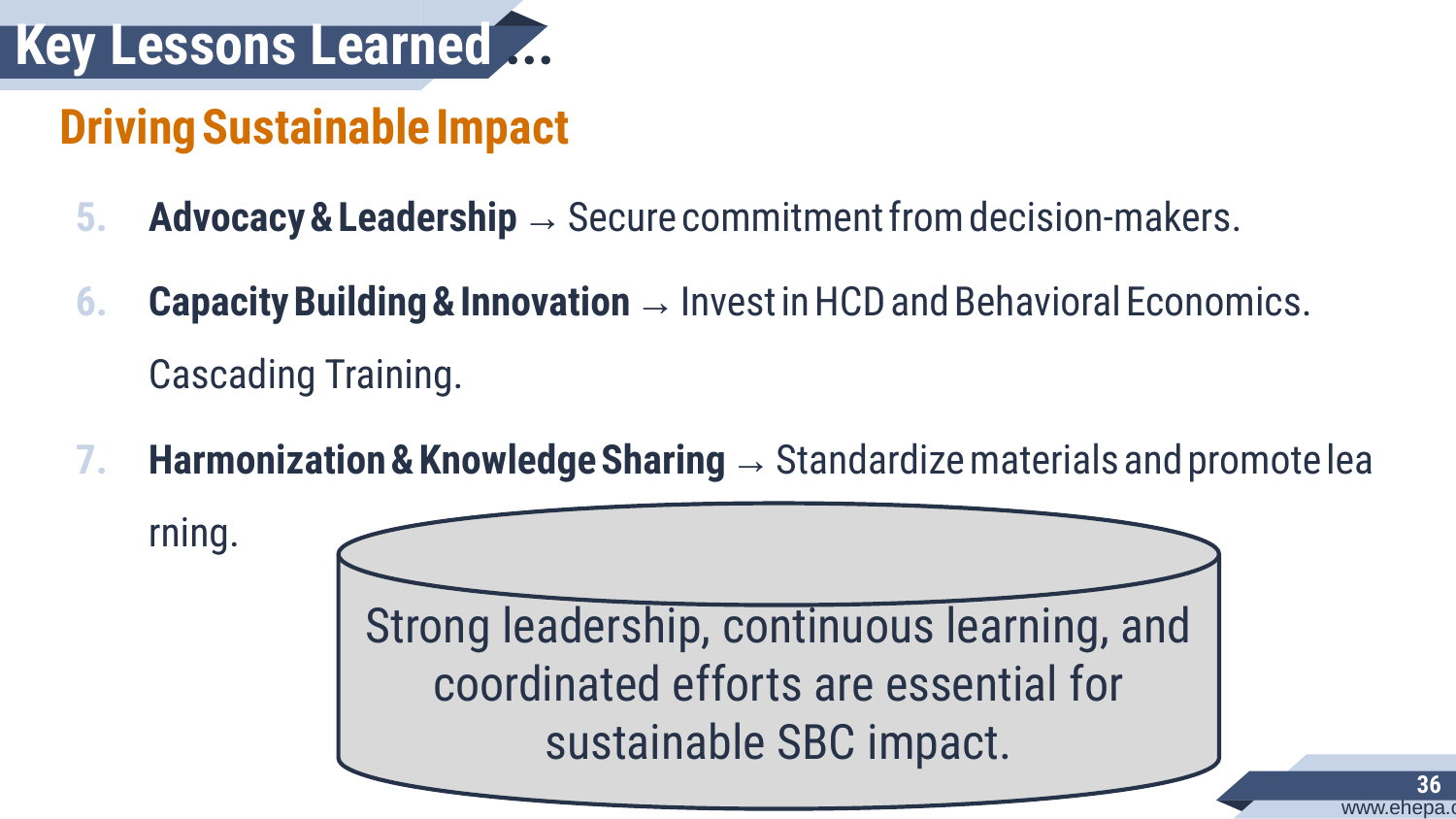

Key Lessons Learned ...
Driving Sustainable Impact
Advocacy & Leadership → Secure commitment from decision‑makers.
Capacity Building & Innovation → Invest in HCD and Behavioral Economics. Cascading Training.
Harmonization & Knowledge Sharing → Standardize materials and promote learning.
Strong leadership, continuous learning, and coordinated efforts are essential for sustainable SBC impact.
36
	www.ehepa.org